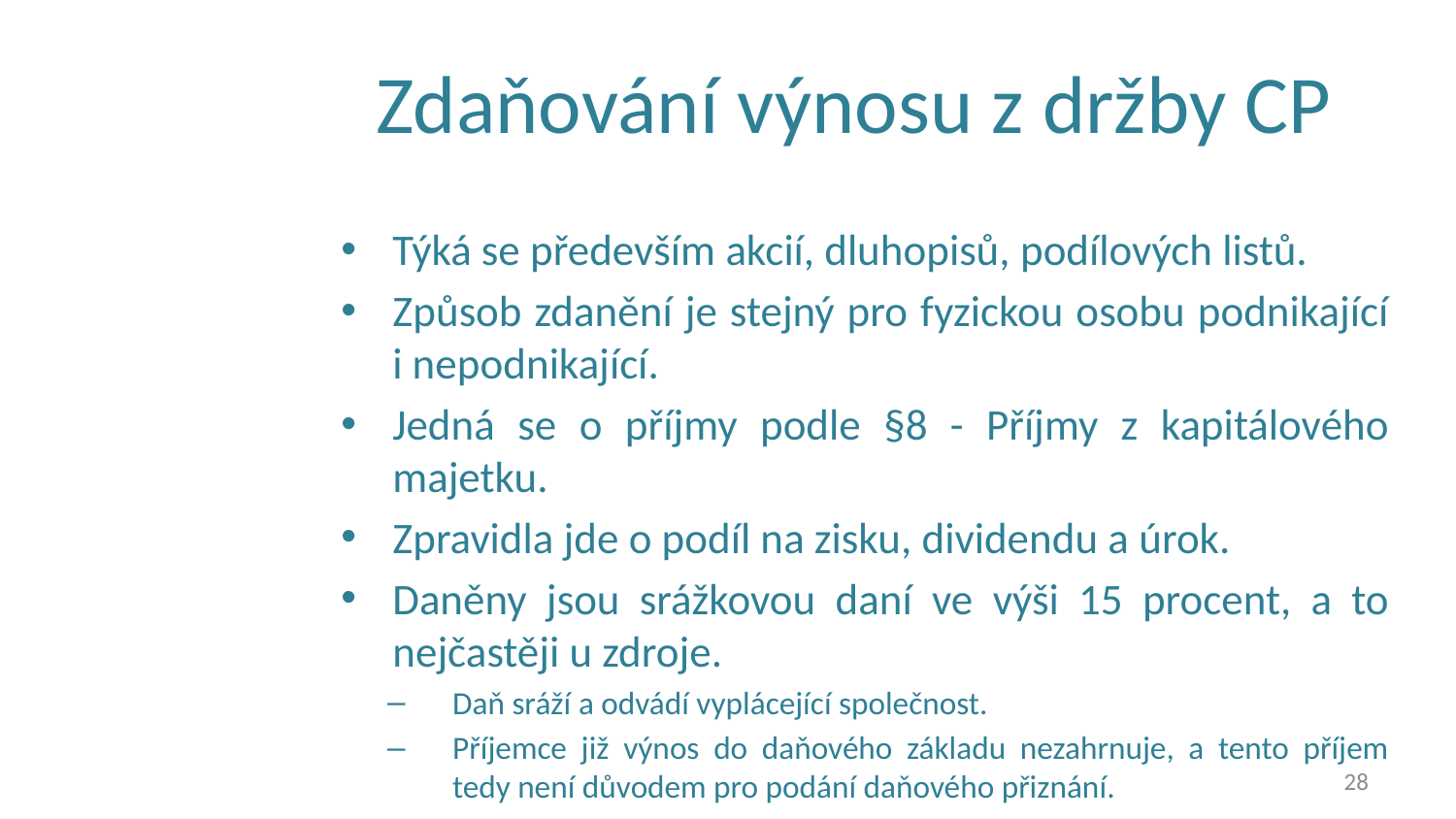

# Zdaňování výnosu z držby CP
Týká se především akcií, dluhopisů, podílových listů.
Způsob zdanění je stejný pro fyzickou osobu podnikající i nepodnikající.
Jedná se o příjmy podle §8 - Příjmy z kapitálového majetku.
Zpravidla jde o podíl na zisku, dividendu a úrok.
Daněny jsou srážkovou daní ve výši 15 procent, a to nejčastěji u zdroje.
Daň sráží a odvádí vyplácející společnost.
Příjemce již výnos do daňového základu nezahrnuje, a tento příjem tedy není důvodem pro podání daňového přiznání.
28